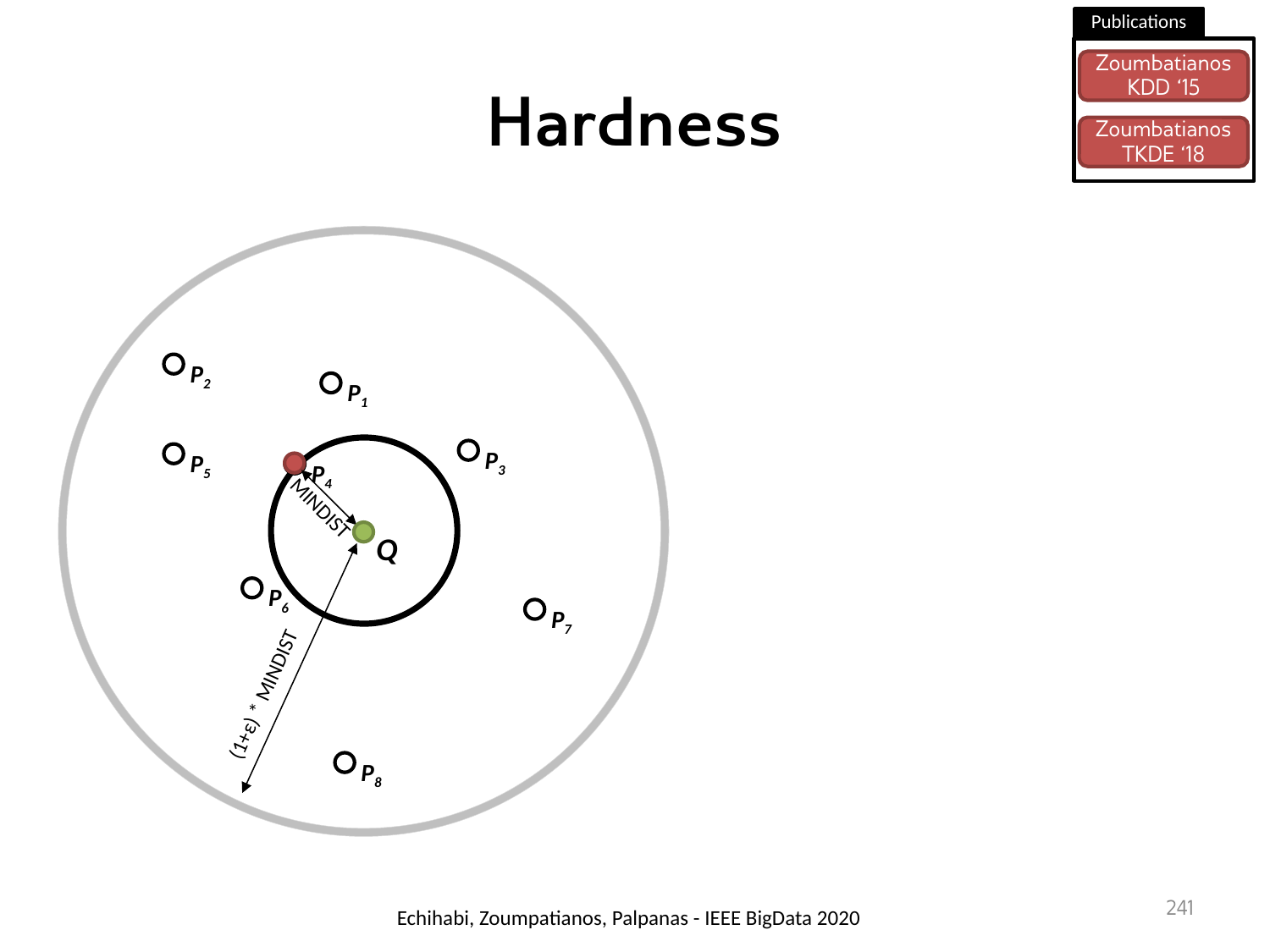

Publications
# Hardness

ZoumbatianosKDD ‘15
ZoumbatianosTKDE ‘18

P2

P1

P3

P5

P4

MINDIST

Q
P6

P7

P8

(1+ε) * MINDIST
241
Echihabi, Zoumpatianos, Palpanas - IEEE BigData 2020